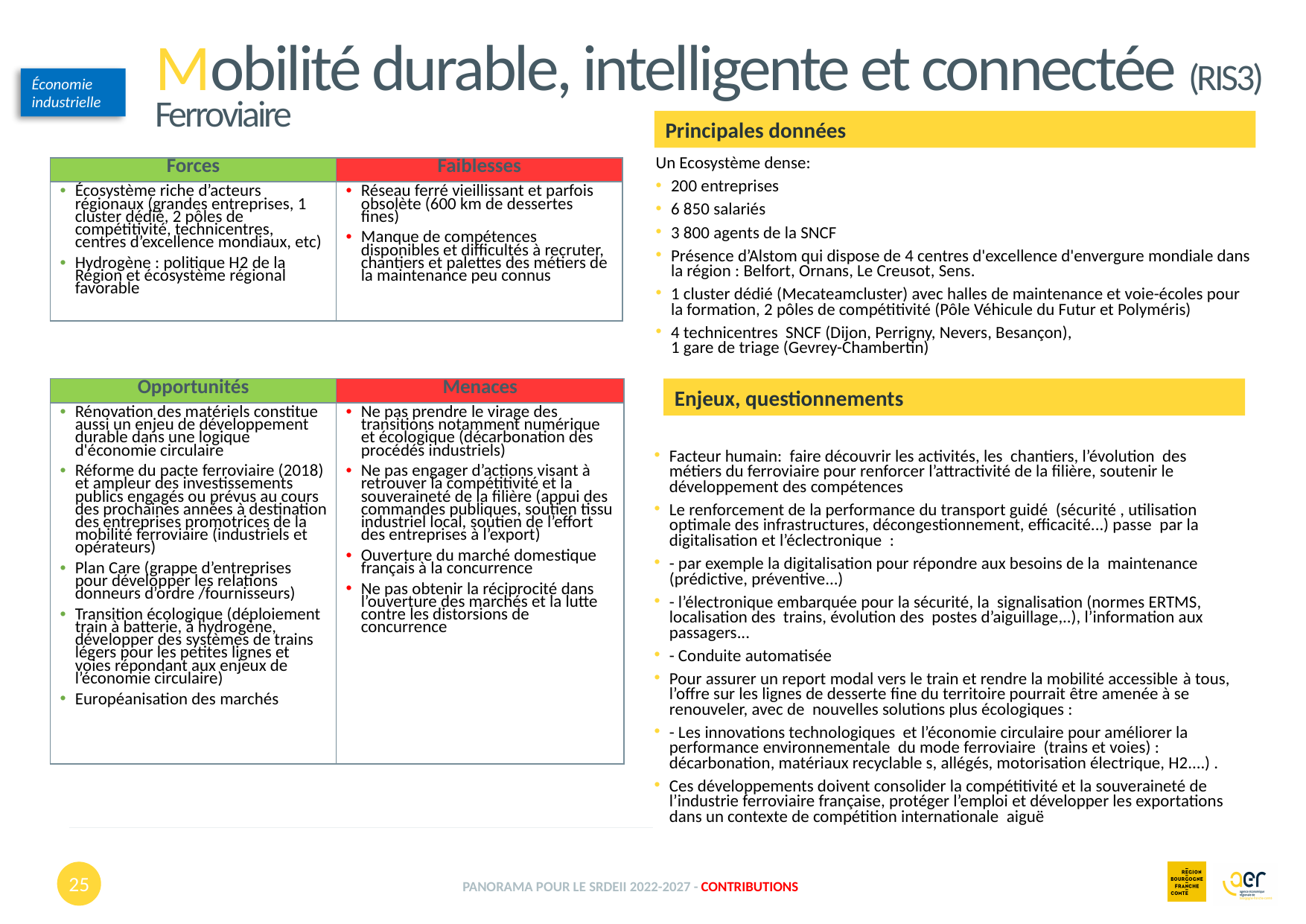

Mobilité durable, intelligente et connectée (RIS3)
Ferroviaire
Économie industrielle
Principales données
Un Ecosystème dense:
200 entreprises
6 850 salariés
3 800 agents de la SNCF
Présence d’Alstom qui dispose de 4 centres d'excellence d'envergure mondiale dans la région : Belfort, Ornans, Le Creusot, Sens.
1 cluster dédié (Mecateamcluster) avec halles de maintenance et voie-écoles pour la formation, 2 pôles de compétitivité (Pôle Véhicule du Futur et Polyméris)
4 technicentres  SNCF (Dijon, Perrigny, Nevers, Besançon),
1 gare de triage (Gevrey-Chambertin)
| Forces | Faiblesses |
| --- | --- |
| Écosystème riche d’acteurs régionaux (grandes entreprises, 1 cluster dédié, 2 pôles de compétitivité, technicentres, centres d’excellence mondiaux, etc) Hydrogène : politique H2 de la Région et écosystème régional favorable | Réseau ferré vieillissant et parfois obsolète (600 km de dessertes fines) Manque de compétences disponibles et difficultés à recruter, chantiers et palettes des métiers de la maintenance peu connus |
Enjeux, questionnements
Facteur humain:  faire découvrir les activités, les  chantiers, l’évolution  des métiers du ferroviaire pour renforcer l’attractivité de la filière, soutenir le développement des compétences
Le renforcement de la performance du transport guidé  (sécurité , utilisation optimale des infrastructures, décongestionnement, efficacité...) passe  par la digitalisation et l’éclectronique  :
- par exemple la digitalisation pour répondre aux besoins de la  maintenance  (prédictive, préventive...)
- l’électronique embarquée pour la sécurité, la  signalisation (normes ERTMS, localisation des  trains, évolution des  postes d’aiguillage,..), l’information aux passagers...
- Conduite automatisée
Pour assurer un report modal vers le train et rendre la mobilité accessible à tous, l’offre sur les lignes de desserte fine du territoire pourrait être amenée à se renouveler, avec de  nouvelles solutions plus écologiques :
- Les innovations technologiques  et l’économie circulaire pour améliorer la performance environnementale  du mode ferroviaire  (trains et voies) : décarbonation, matériaux recyclable s, allégés, motorisation électrique, H2....) .
Ces développements doivent consolider la compétitivité et la souveraineté de l’industrie ferroviaire française, protéger l’emploi et développer les exportations dans un contexte de compétition internationale  aiguë

| Opportunités | Menaces |
| --- | --- |
| Rénovation des matériels constitue aussi un enjeu de développement durable dans une logique d'économie circulaire Réforme du pacte ferroviaire (2018) et ampleur des investissements publics engagés ou prévus au cours des prochaines années à destination des entreprises promotrices de la mobilité ferroviaire (industriels et opérateurs) Plan Care (grappe d’entreprises pour développer les relations donneurs d’ordre /fournisseurs) Transition écologique (déploiement train à batterie, à hydrogène, développer des systèmes de trains légers pour les petites lignes et voies répondant aux enjeux de l’économie circulaire) Européanisation des marchés | Ne pas prendre le virage des transitions notamment numérique et écologique (décarbonation des procédés industriels) Ne pas engager d’actions visant à retrouver la compétitivité et la souveraineté de la filière (appui des commandes publiques, soutien tissu industriel local, soutien de l’effort des entreprises à l’export) Ouverture du marché domestique français à la concurrence Ne pas obtenir la réciprocité dans l’ouverture des marchés et la lutte contre les distorsions de concurrence |
25
Panorama pour le SRDEII 2022-2027 - contributions